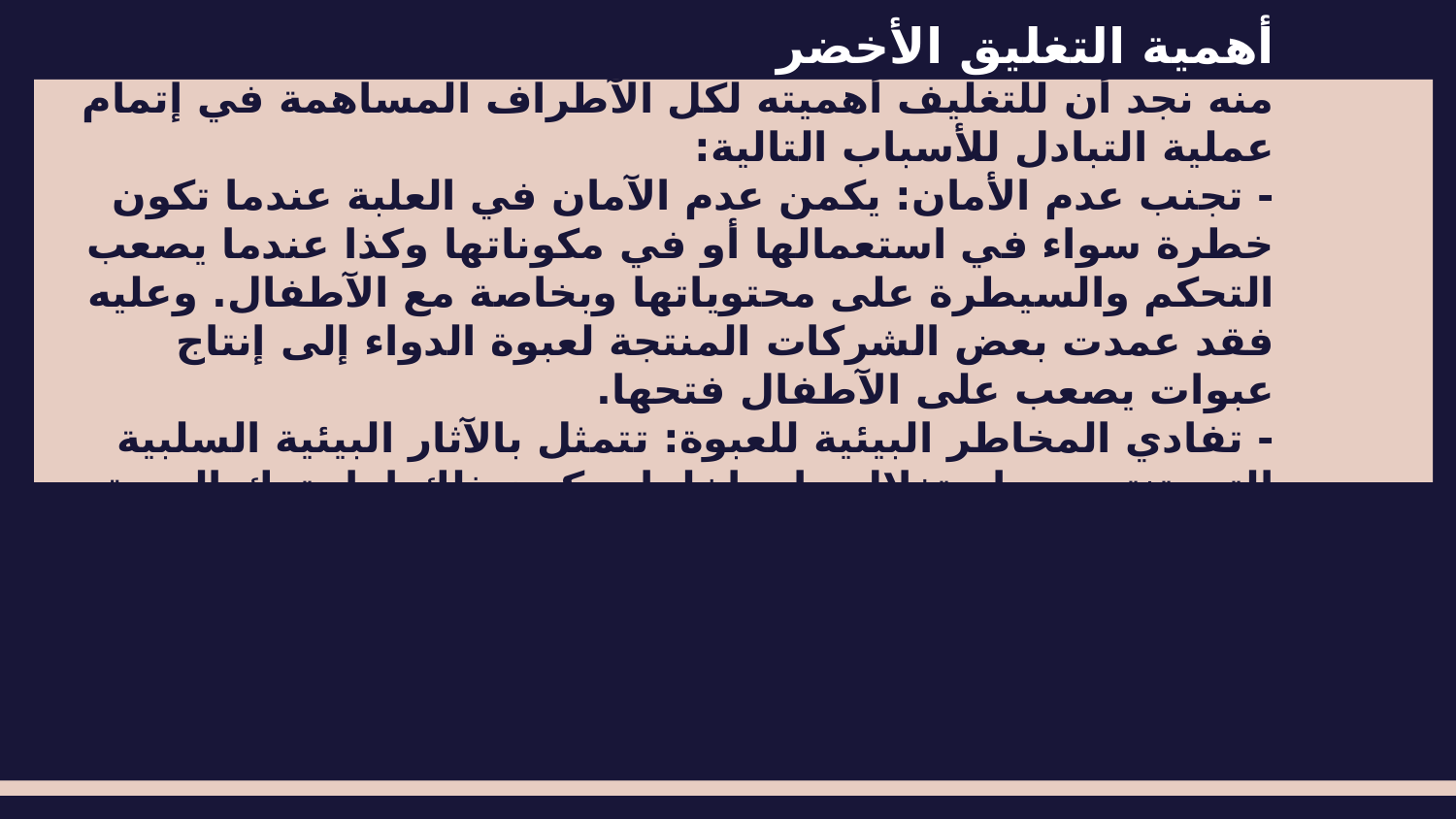

# أهمية التغليق الأخضر منه نجد أن للتغليف أهميته لكل الآطراف المساهمة في إتمام عملية التبادل للأسباب التالية: - تجنب عدم الأمان: يكمن عدم الآمان في العلبة عندما تكون خطرة سواء في استعمالها أو في مكوناتها وكذا عندما يصعب التحكم والسيطرة على محتوياتها وبخاصة مع الآطفال. وعليه فقد عمدت بعض الشركات المنتجة لعبوة الدواء إلى إنتاج عبوات يصعب على الآطفال فتحها. - تفادي المخاطر البيئية للعبوة: تتمثل بالآثار البيئية السلبية التي تنتج بعد استغلال ما بداخلها ويكون ذلك إما بترك العبوة على حالها أ و إتلافها فتأثيرها على البيئة مزدوج لما تسببه من تشويه لمنظر البيئة وخير دليل على ذلك انتشار الآكياس السوداء وكذا تلويث البيئة بعد تحللها.